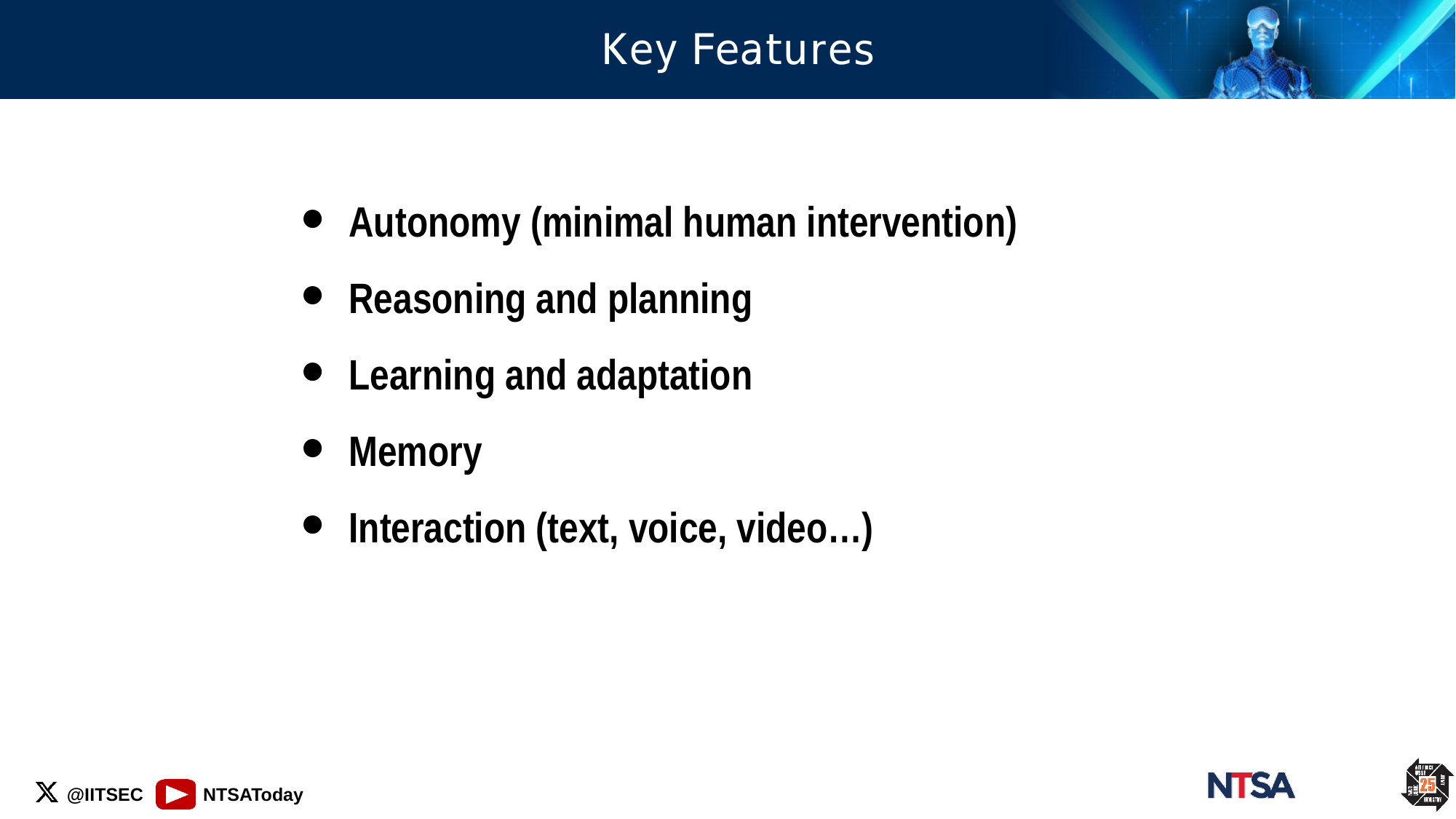

# Key Features
Autonomy (minimal human intervention)
Reasoning and planning
Learning and adaptation
Memory
Interaction (text, voice, video…)